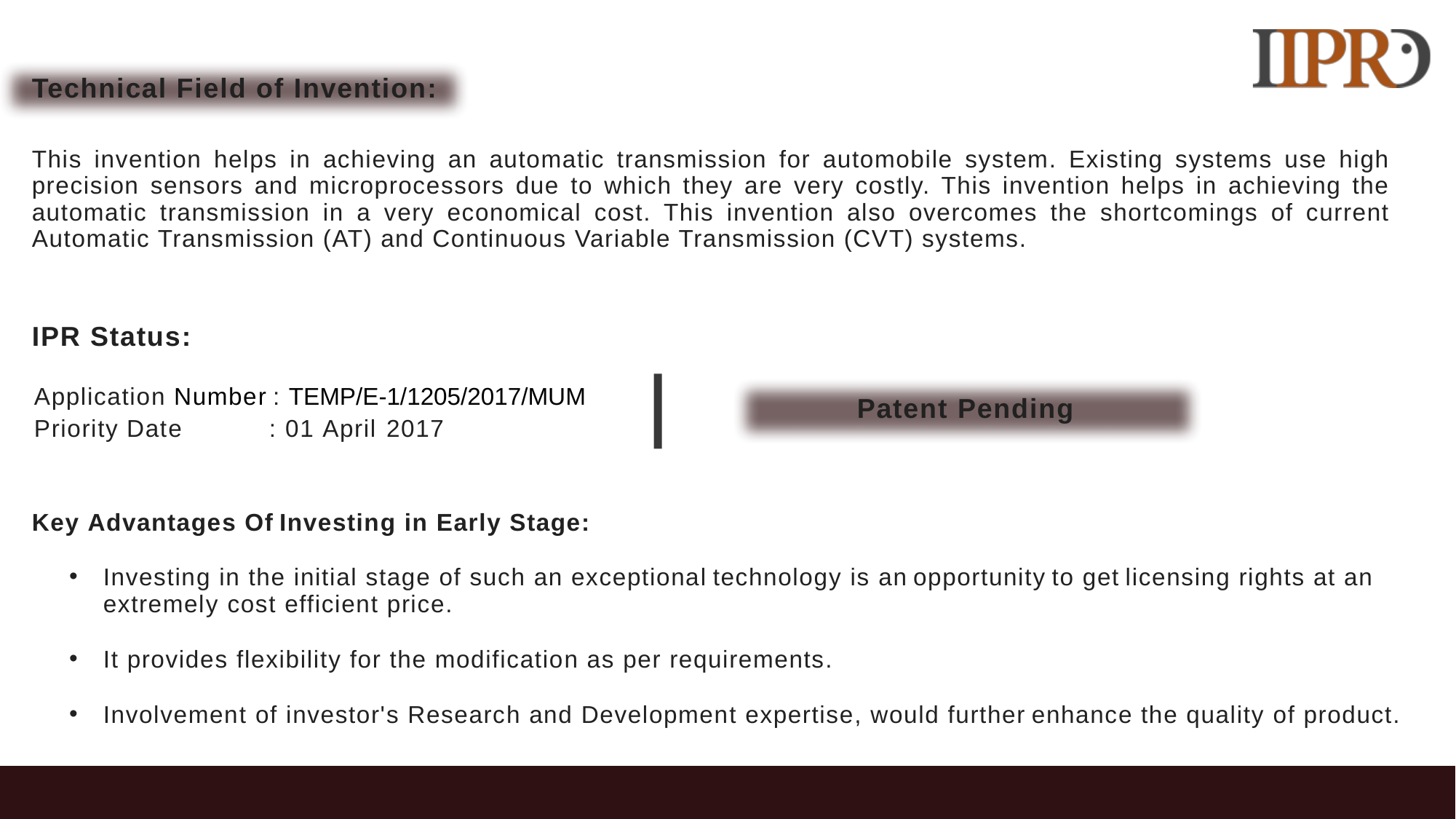

Technical Field of Invention:
This invention helps in achieving an automatic transmission for automobile system. Existing systems use high precision sensors and microprocessors due to which they are very costly. This invention helps in achieving the automatic transmission in a very economical cost. This invention also overcomes the shortcomings of current Automatic Transmission (AT) and Continuous Variable Transmission (CVT) systems.

IPR Status:

Patent Pending
Application Number : TEMP/E-1/1205/2017/MUM
Priority Date             : 01 April 2017

Key Advantages Of Investing in Early Stage:

Investing in the initial stage of such an exceptional technology is an opportunity to get licensing rights at an extremely cost efficient price.

It provides flexibility for the modification as per requirements.

Involvement of investor's Research and Development expertise, would further enhance the quality of product.